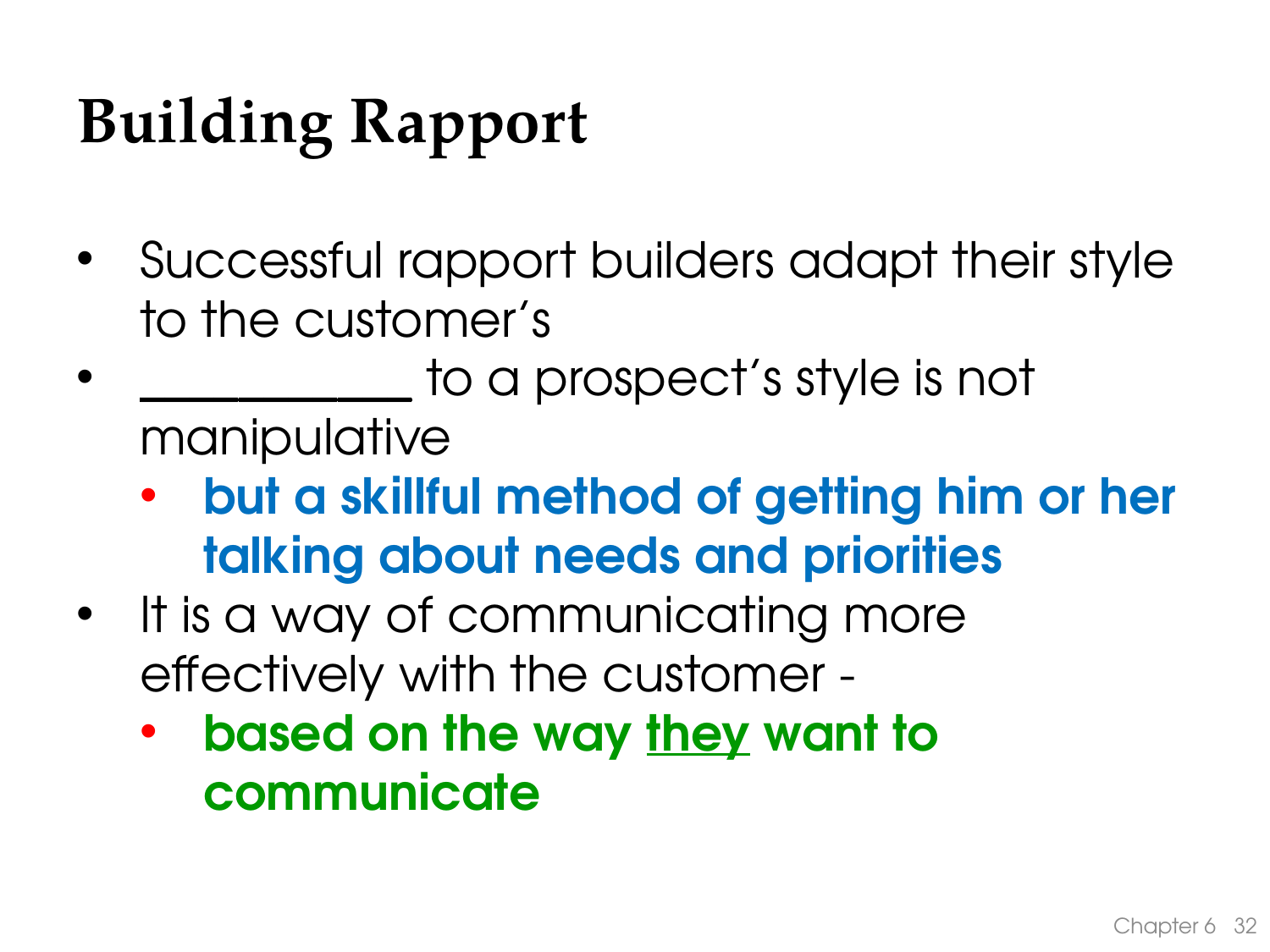

# Building Rapport
Successful rapport builders adapt their style to the customer’s
___________ to a prospect’s style is not manipulative
but a skillful method of getting him or her talking about needs and priorities
It is a way of communicating more effectively with the customer -
based on the way they want to communicate